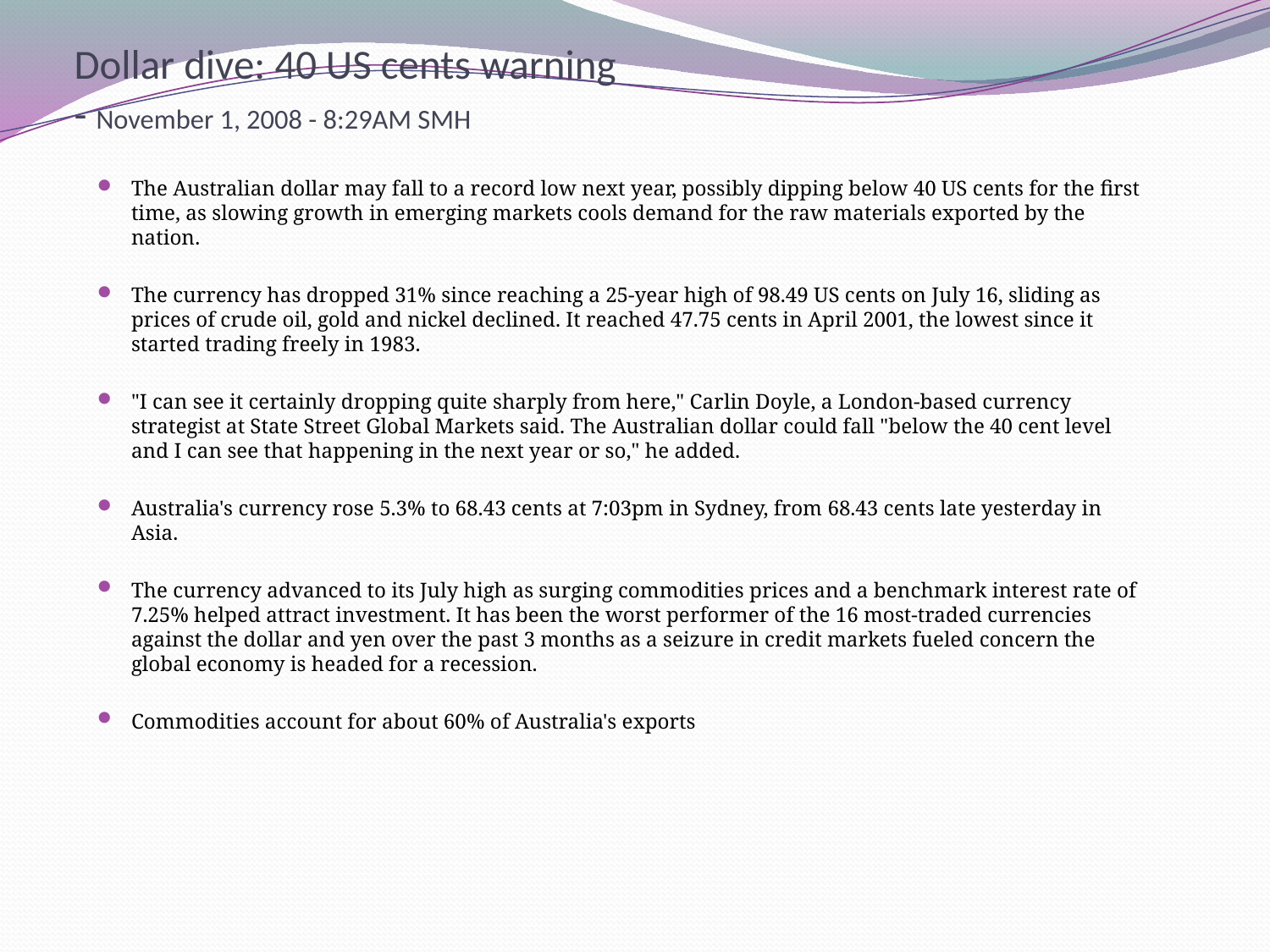

# Dollar dive: 40 US cents warning - November 1, 2008 - 8:29AM SMH
The Australian dollar may fall to a record low next year, possibly dipping below 40 US cents for the first time, as slowing growth in emerging markets cools demand for the raw materials exported by the nation.

The currency has dropped 31% since reaching a 25-year high of 98.49 US cents on July 16, sliding as prices of crude oil, gold and nickel declined. It reached 47.75 cents in April 2001, the lowest since it started trading freely in 1983.

"I can see it certainly dropping quite sharply from here," Carlin Doyle, a London-based currency strategist at State Street Global Markets said. The Australian dollar could fall "below the 40 cent level and I can see that happening in the next year or so," he added.

Australia's currency rose 5.3% to 68.43 cents at 7:03pm in Sydney, from 68.43 cents late yesterday in Asia.

The currency advanced to its July high as surging commodities prices and a benchmark interest rate of 7.25% helped attract investment. It has been the worst performer of the 16 most-traded currencies against the dollar and yen over the past 3 months as a seizure in credit markets fueled concern the global economy is headed for a recession.

Commodities account for about 60% of Australia's exports